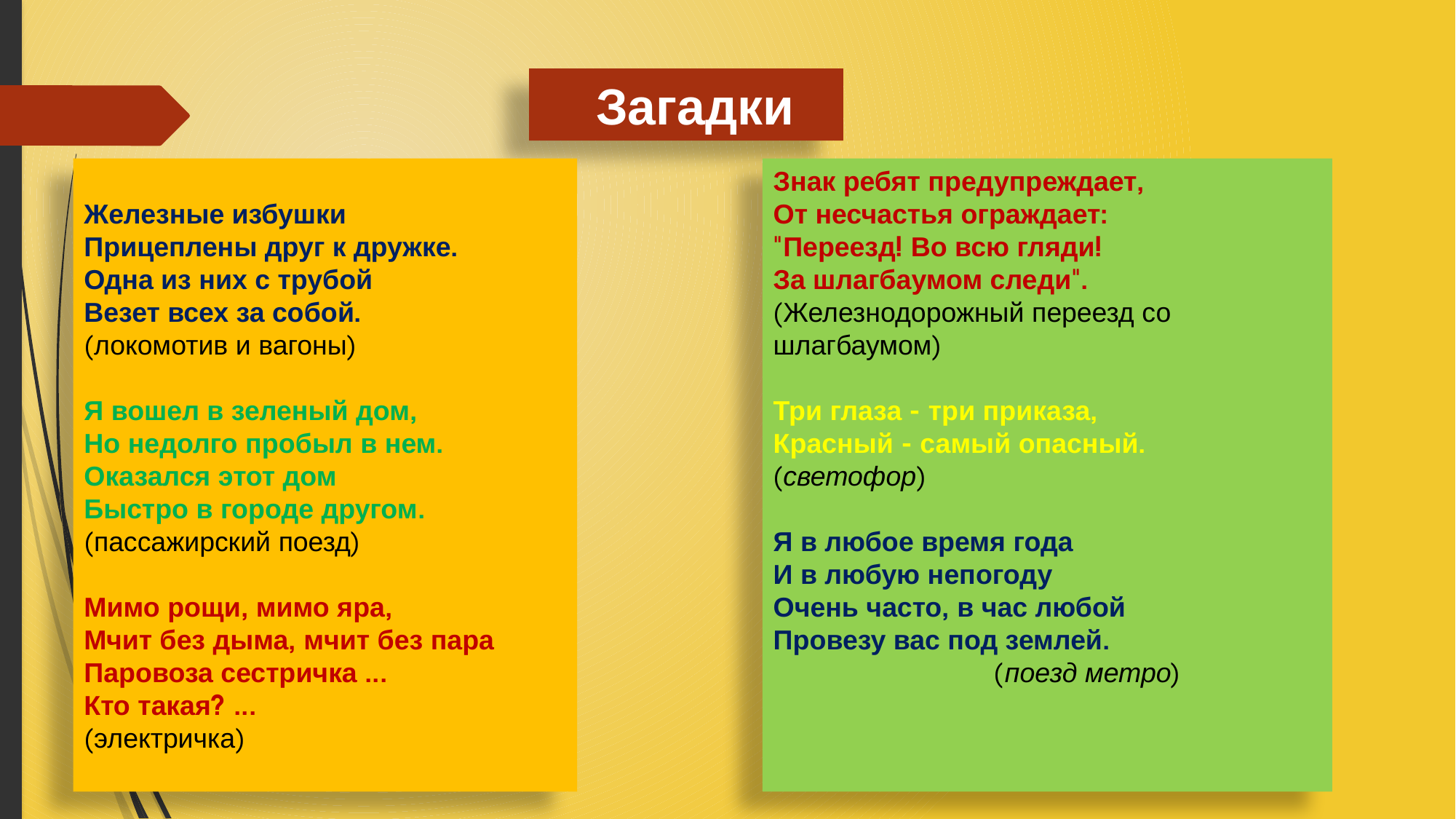

Загадки

Железные избушки
Прицеплены друг к дружке.
Одна из них с трубой
Везет всех за собой.
(локомотив и вагоны)
Я вошел в зеленый дом,
Но недолго пробыл в нем.
Оказался этот дом
Быстро в городе другом.
(пассажирский поезд)

Мимо рощи, мимо яра,
Мчит без дыма, мчит без пара
Паровоза сестричка ...
Кто такая? ...
(электричка)
Знак ребят предупреждает,
От несчастья ограждает:
"Переезд! Во всю гляди!
За шлагбаумом следи".
(Железнодорожный переезд со шлагбаумом)

Три глаза - три приказа,
Красный - самый опасный.
(светофор)

Я в любое время года
И в любую непогоду
Очень часто, в час любой
Провезу вас под землей.
                             (поезд метро)